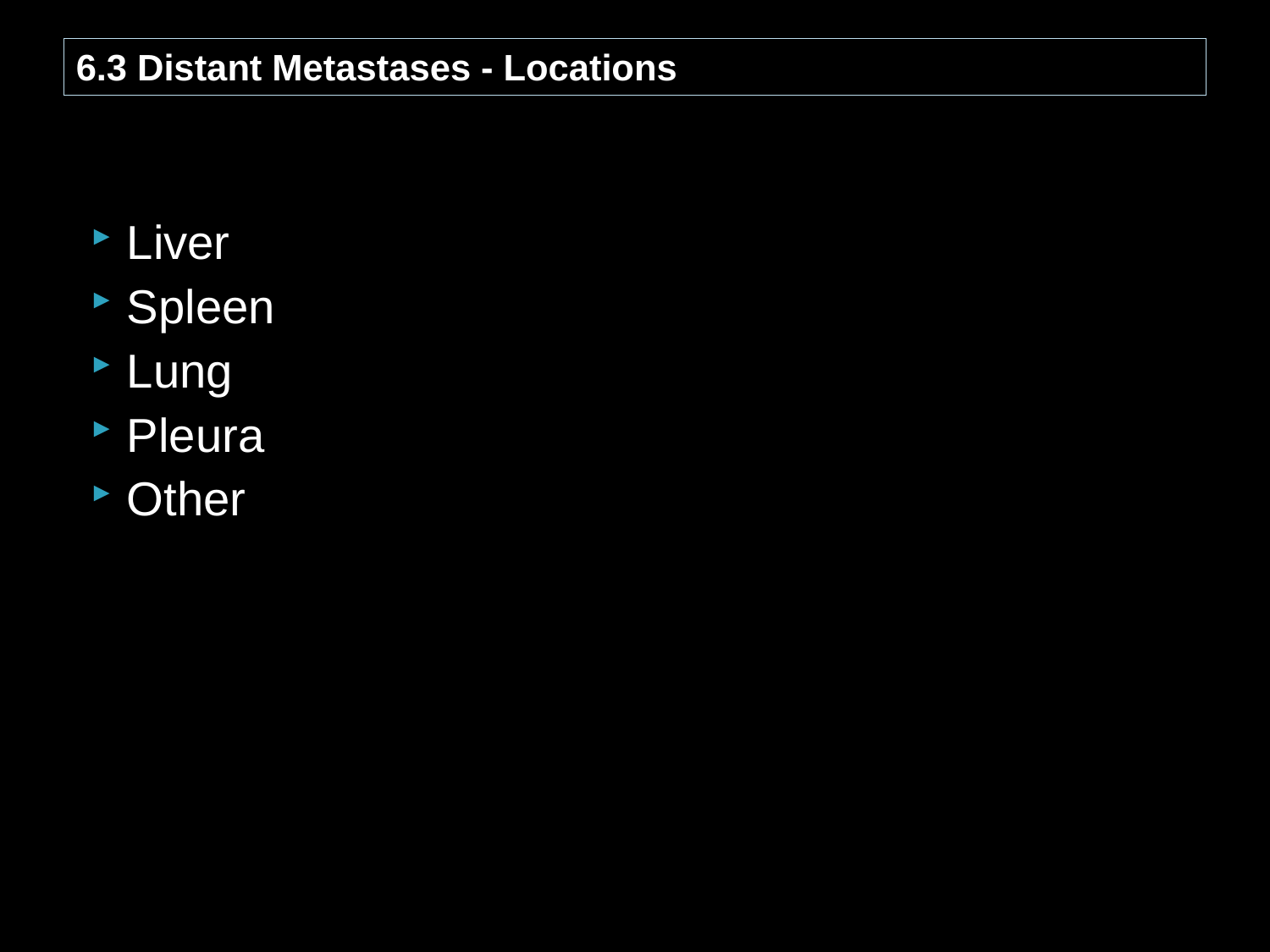

# 6.3 Distant Metastases - Locations
Liver
Spleen
Lung
Pleura
Other